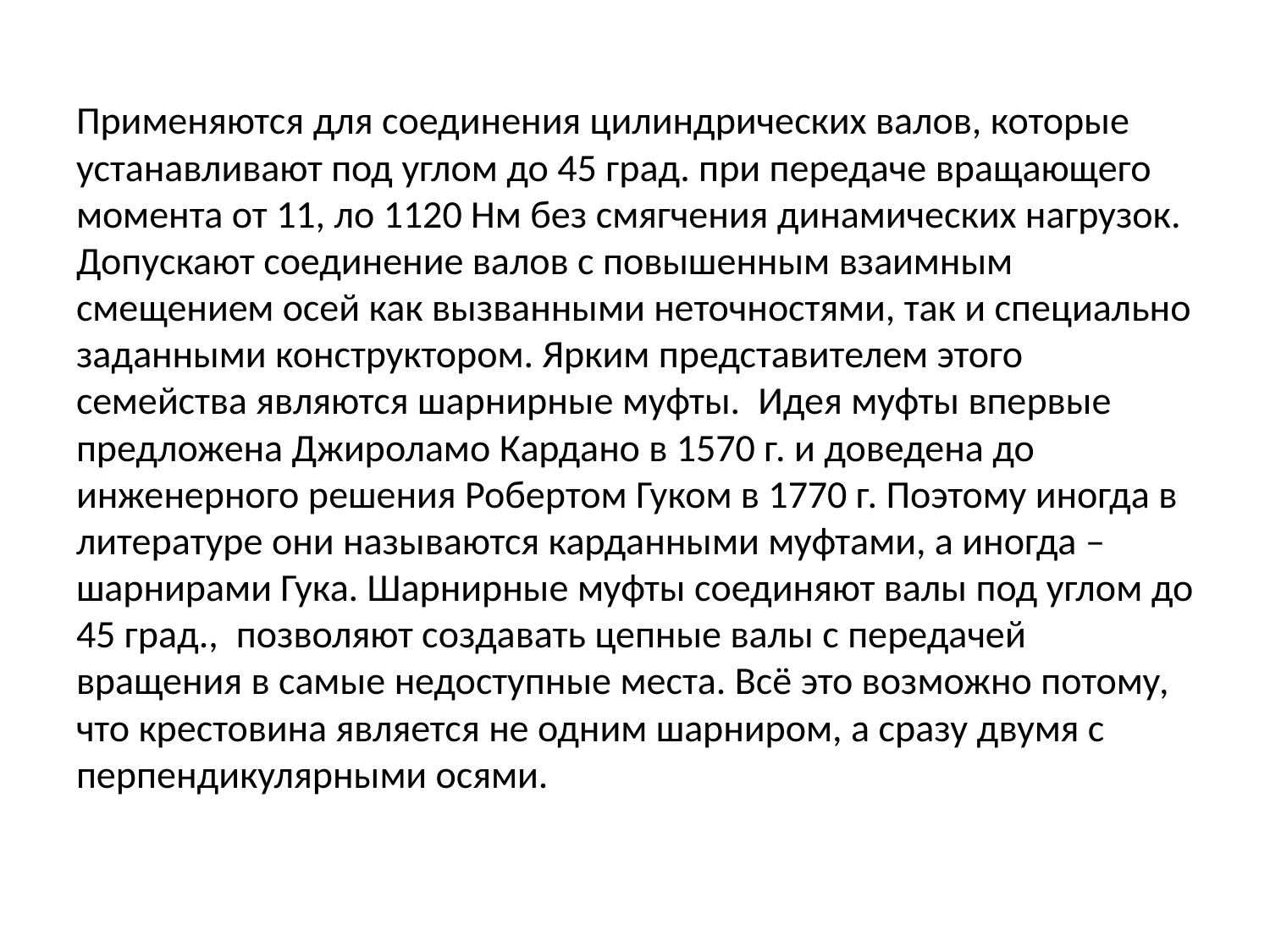

Применяются для соединения цилиндрических валов, которые устанавливают под углом до 45 град. при передаче вращающего момента от 11, ло 1120 Нм без смягчения динамических нагрузок. 
Допускают соединение валов с повышенным взаимным смещением осей как вызванными неточностями, так и специально заданными конструктором. Ярким представителем этого семейства являются шарнирные муфты.  Идея муфты впервые предложена Джироламо Кардано в 1570 г. и доведена до инженерного решения Робертом Гуком в 1770 г. Поэтому иногда в литературе они называются карданными муфтами, а иногда – шарнирами Гука. Шарнирные муфты соединяют валы под углом до 45 град.,  позволяют создавать цепные валы с передачей вращения в самые недоступные места. Всё это возможно потому, что крестовина является не одним шарниром, а сразу двумя с перпендикулярными осями.